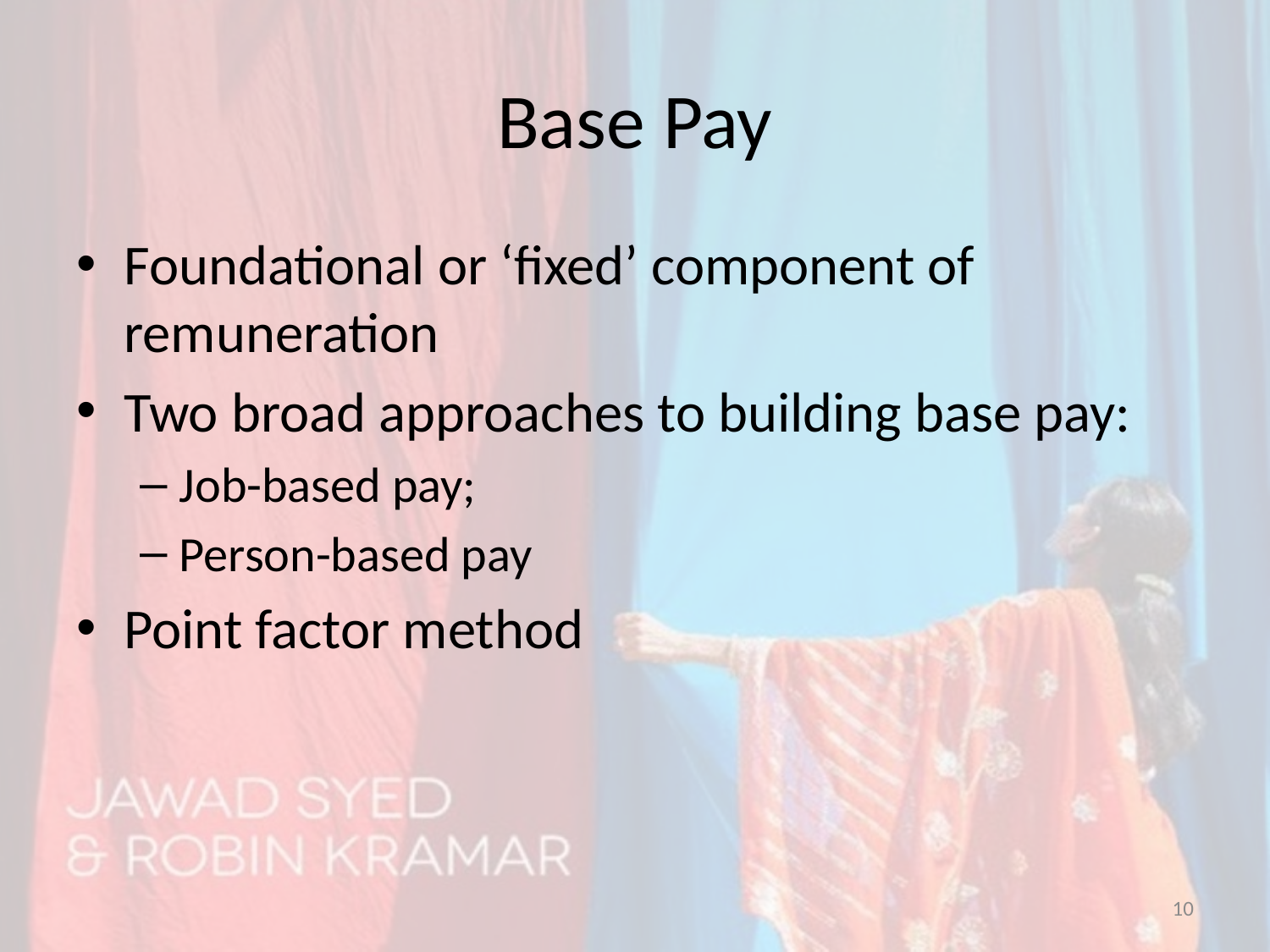

# Base Pay
Foundational or ‘fixed’ component of remuneration
Two broad approaches to building base pay:
Job-based pay;
Person-based pay
Point factor method

10